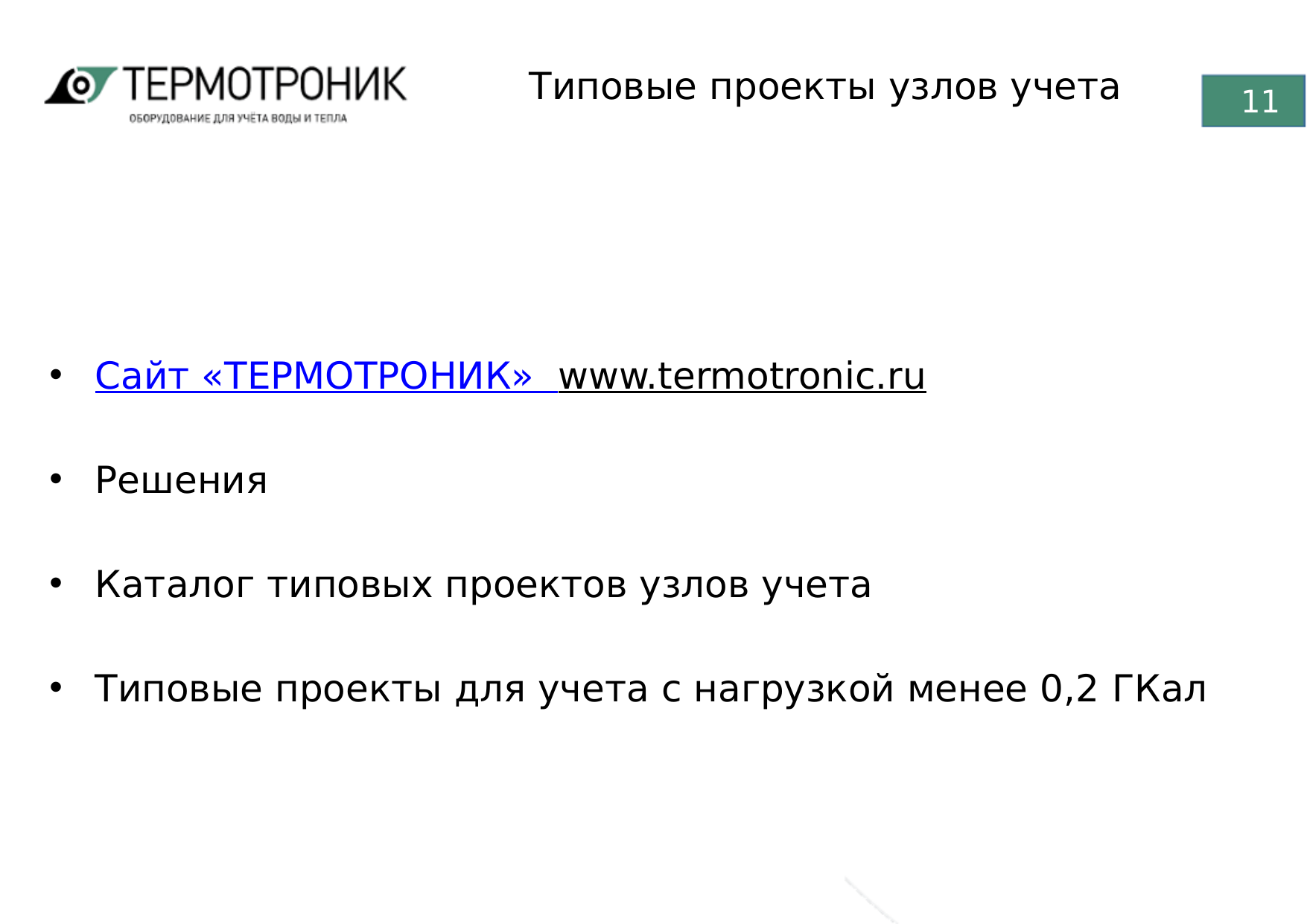

# Типовые проекты узлов учета

Сайт «ТЕРМОТРОНИК»  www.termotronic.ru

Решения

Каталог типовых проектов узлов учета

Типовые проекты для учета с нагрузкой менее 0,2 ГКал